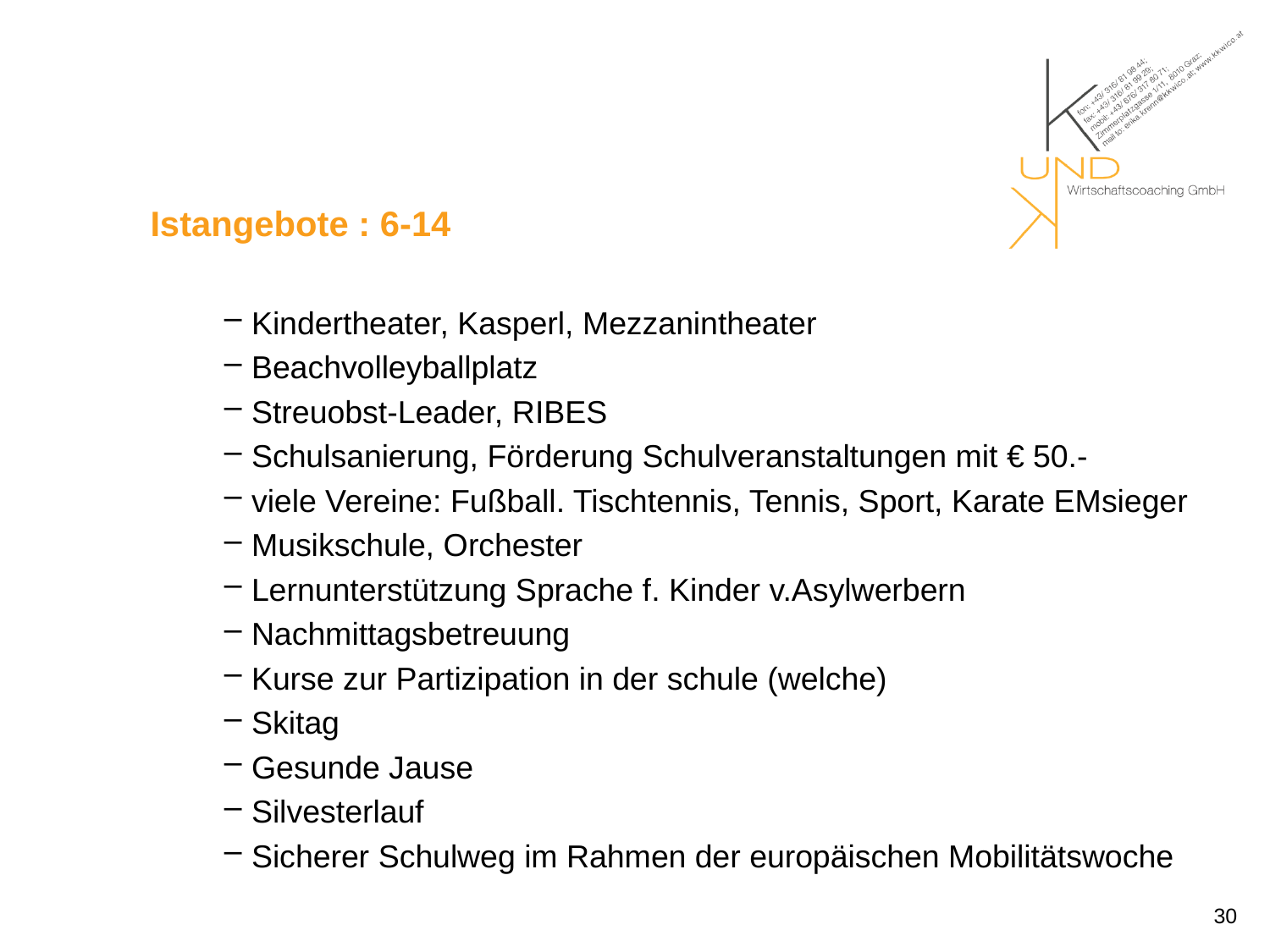

# Istangebote : 6-14
Kindertheater, Kasperl, Mezzanintheater
Beachvolleyballplatz
Streuobst-Leader, RIBES
Schulsanierung, Förderung Schulveranstaltungen mit € 50.-
viele Vereine: Fußball. Tischtennis, Tennis, Sport, Karate EMsieger
Musikschule, Orchester
Lernunterstützung Sprache f. Kinder v.Asylwerbern
Nachmittagsbetreuung
Kurse zur Partizipation in der schule (welche)
Skitag
Gesunde Jause
Silvesterlauf
Sicherer Schulweg im Rahmen der europäischen Mobilitätswoche